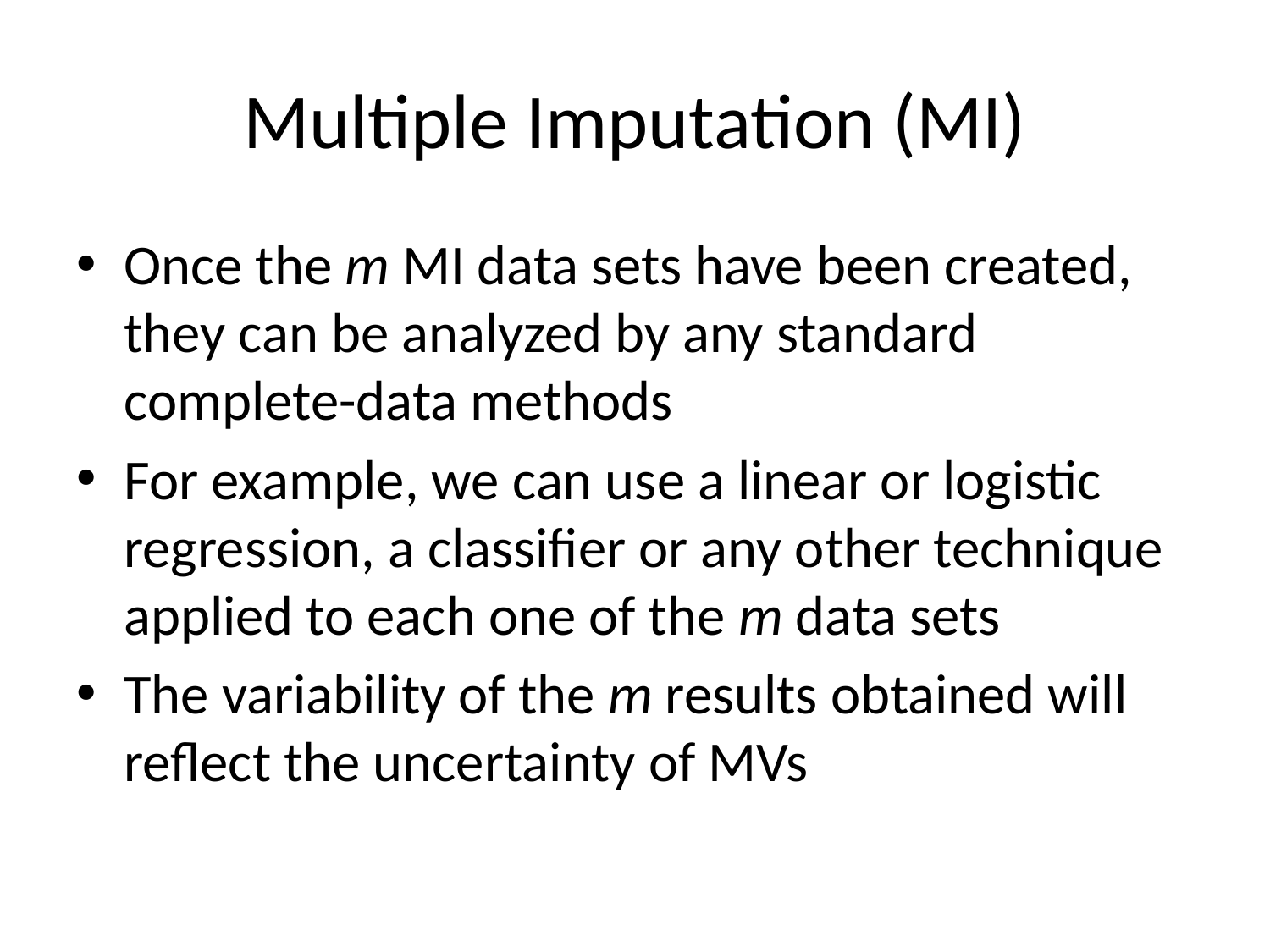

# Multiple Imputation (MI)
Once the m MI data sets have been created, they can be analyzed by any standard complete-data methods
For example, we can use a linear or logistic regression, a classifier or any other technique applied to each one of the m data sets
The variability of the m results obtained will reflect the uncertainty of MVs